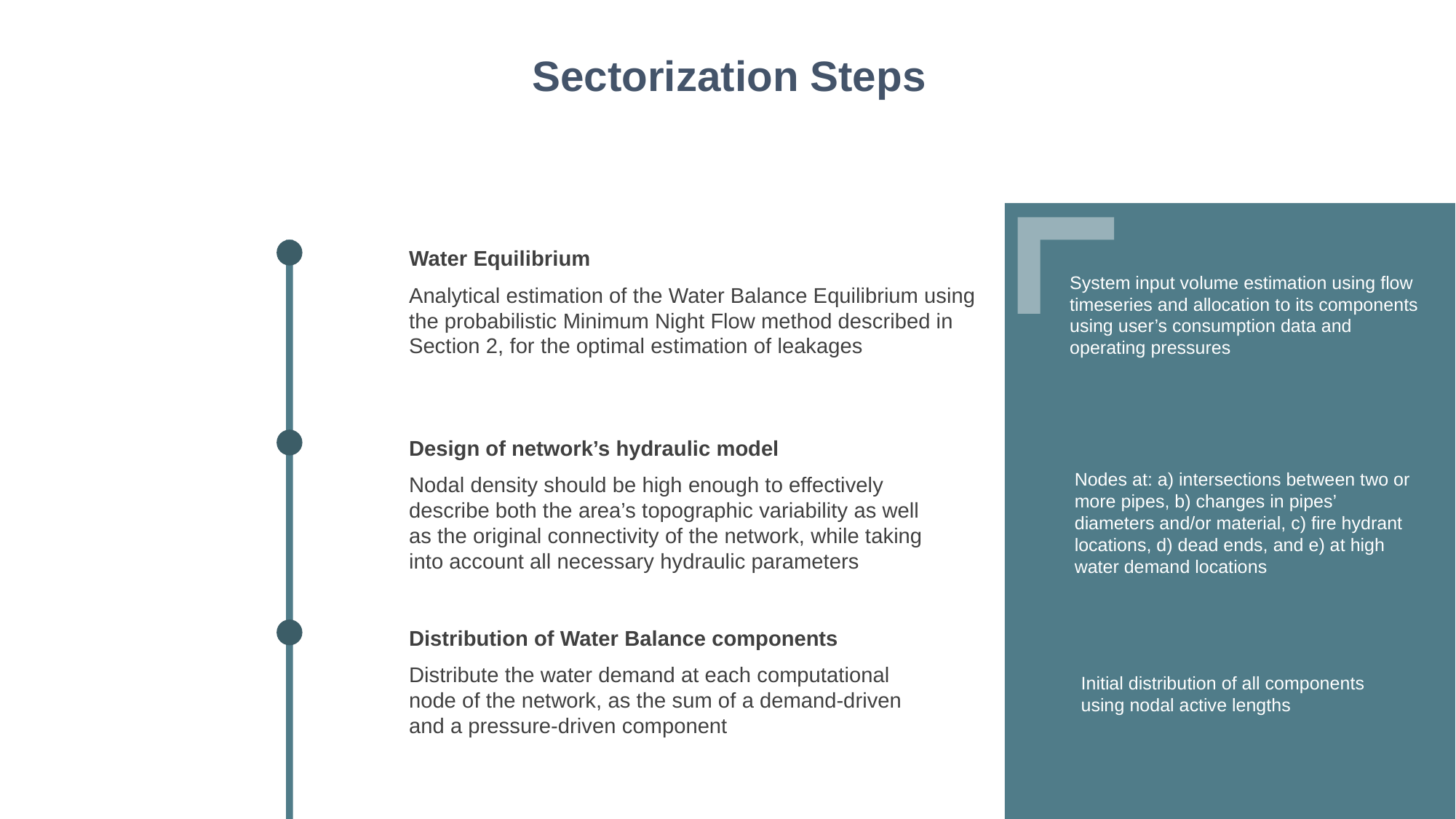

Sectorization Steps

Water Equilibrium
Analytical estimation of the Water Balance Equilibrium using the probabilistic Minimum Night Flow method described in Section 2, for the optimal estimation of leakages
System input volume estimation using flow timeseries and allocation to its components using user’s consumption data and operating pressures

Design of network’s hydraulic model
Nodal density should be high enough to effectively describe both the area’s topographic variability as well as the original connectivity of the network, while taking into account all necessary hydraulic parameters
Nodes at: a) intersections between two or more pipes, b) changes in pipes’ diameters and/or material, c) fire hydrant locations, d) dead ends, and e) at high water demand locations

Distribution of Water Balance components
Distribute the water demand at each computational node of the network, as the sum of a demand-driven and a pressure-driven component
Initial distribution of all components using nodal active lengths